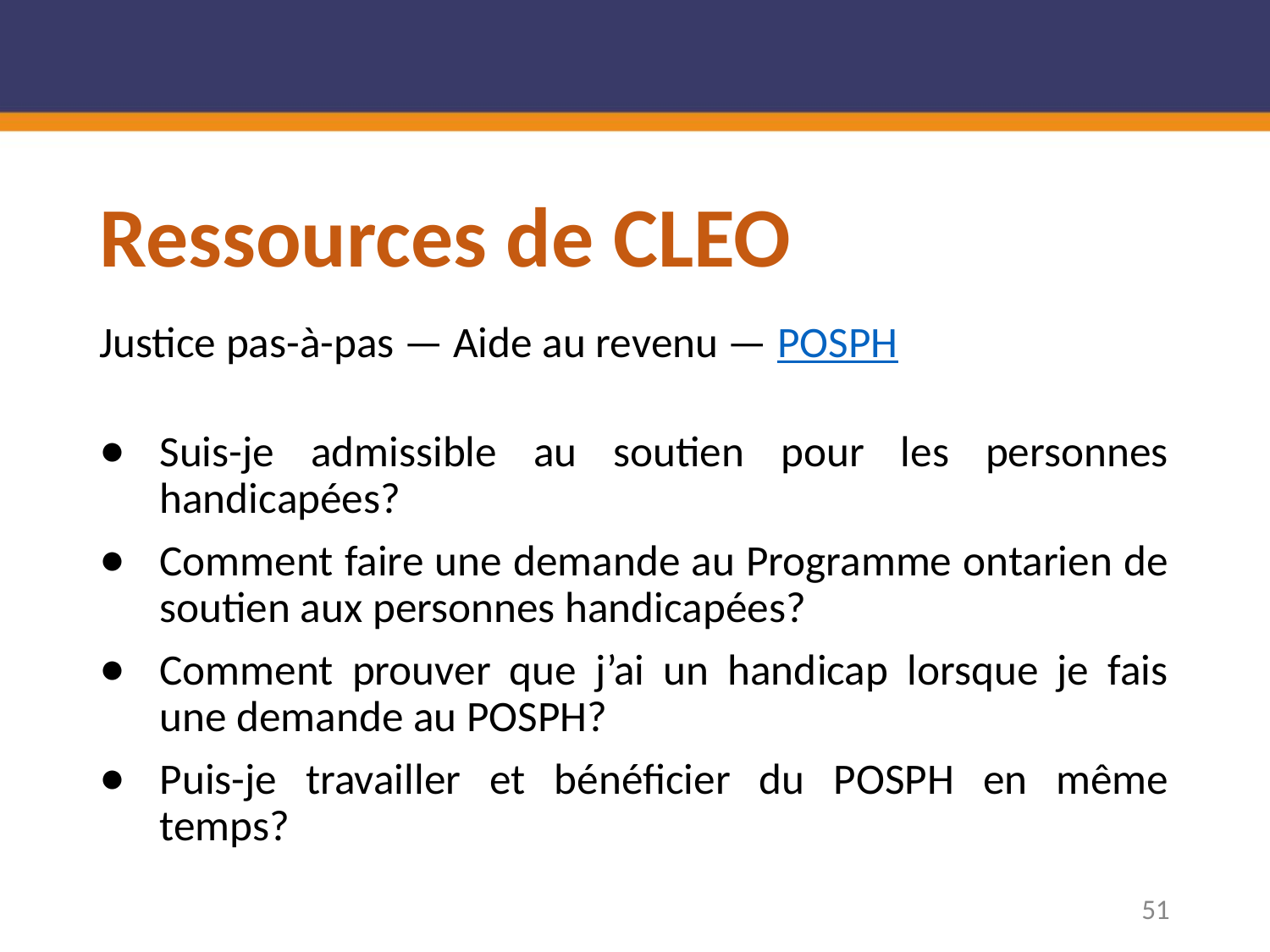

# Ressources de CLEO
Justice pas-à-pas — Aide au revenu — POSPH

Suis-je admissible au soutien pour les personnes handicapées?
Comment faire une demande au Programme ontarien de soutien aux personnes handicapées?
Comment prouver que j’ai un handicap lorsque je fais une demande au POSPH?
Puis-je travailler et bénéficier du POSPH en même temps?

51